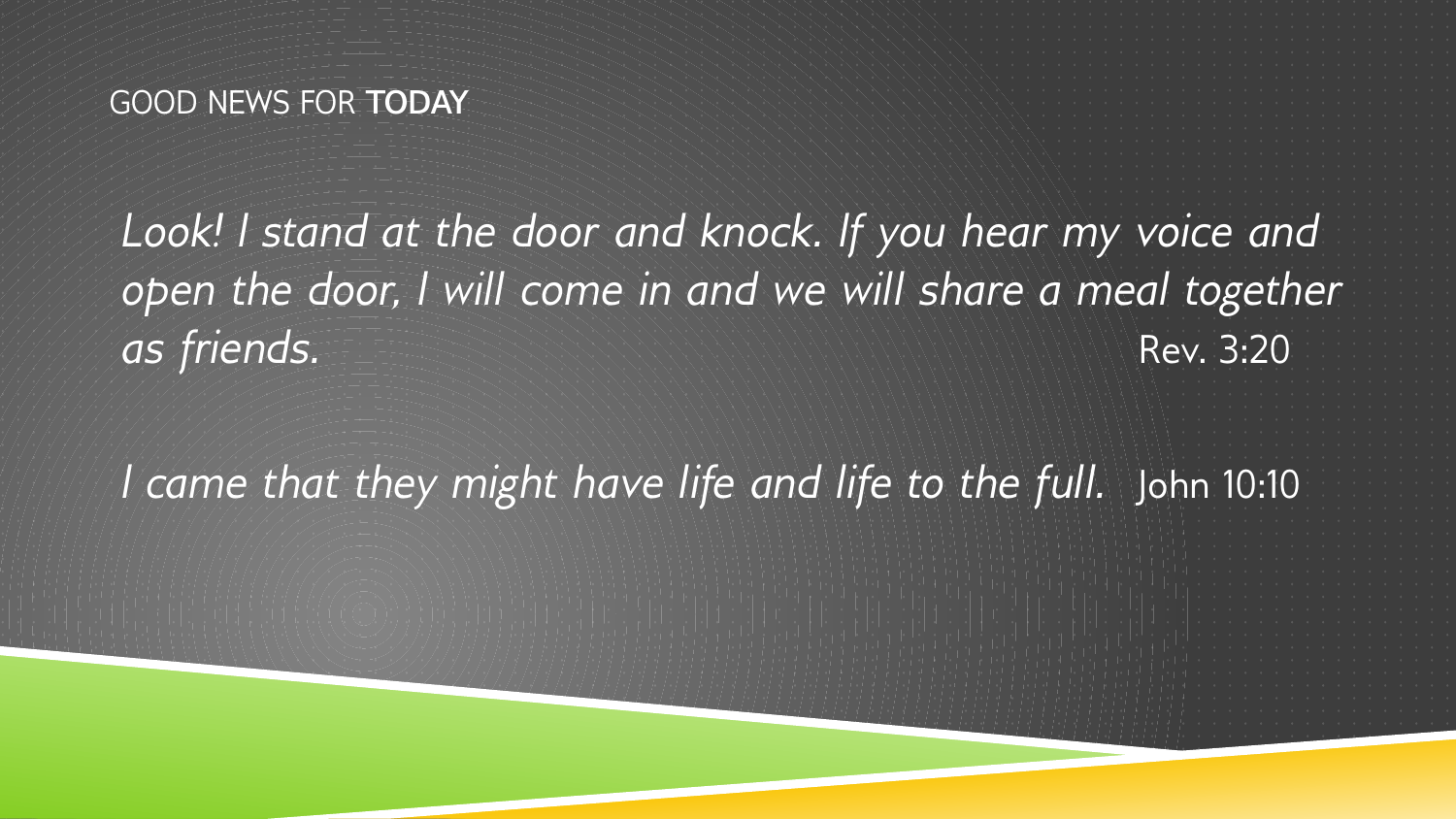

# GOOD NEWS FOR TODAY
Look! I stand at the door and knock. If you hear my voice and  open the door, I will come in and we will share a meal together as friends. 						Rev. 3:20

I came that they might have life and life to the full. 	John 10:10